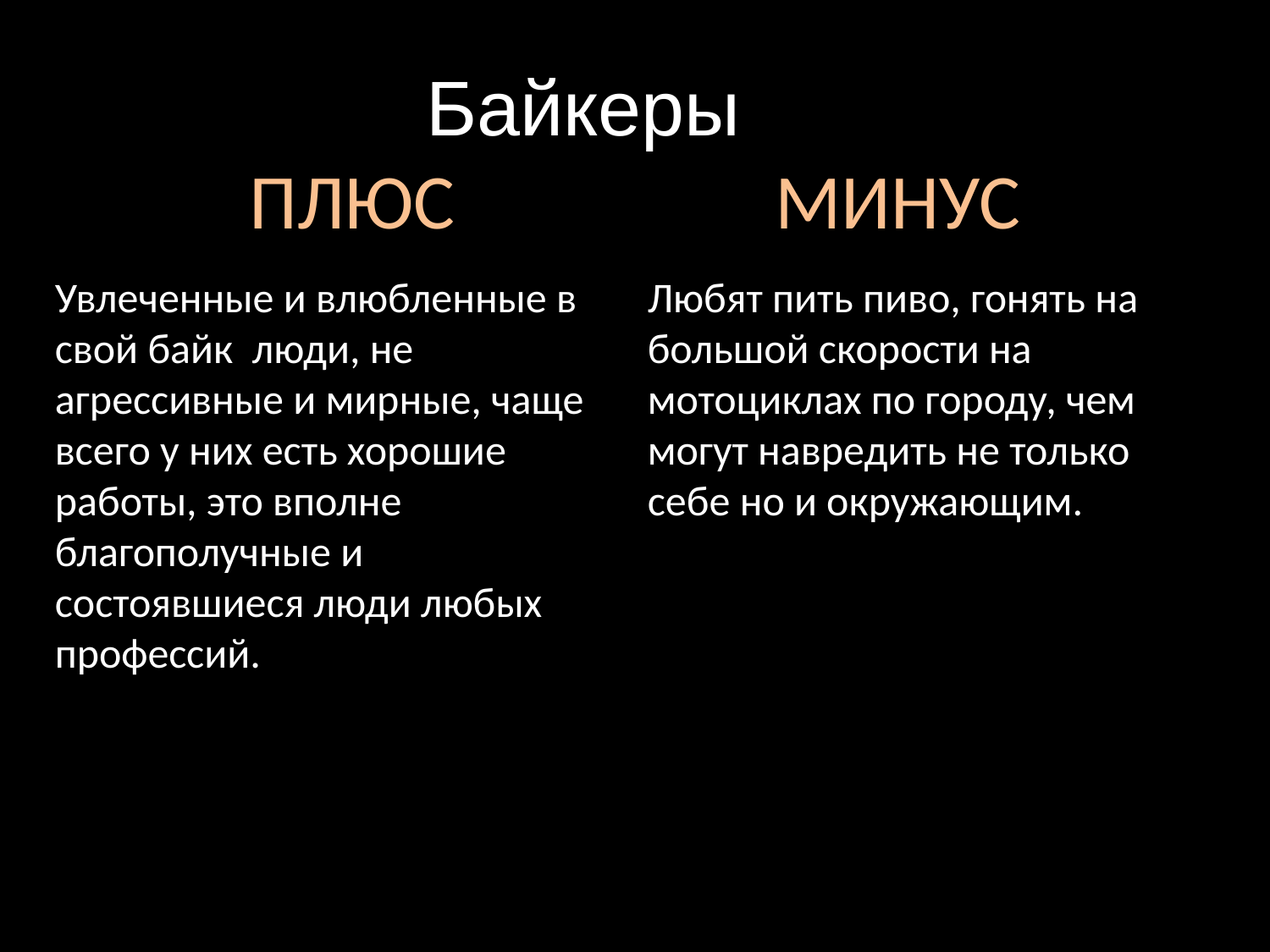

# Байкеры ПЛЮС			 МИНУС
Увлеченные и влюбленные в свой байк  люди, не агрессивные и мирные, чаще всего у них есть хорошие работы, это вполне благополучные и состоявшиеся люди любых профессий.
Любят пить пиво, гонять на большой скорости на мотоциклах по городу, чем могут навредить не только себе но и окружающим.